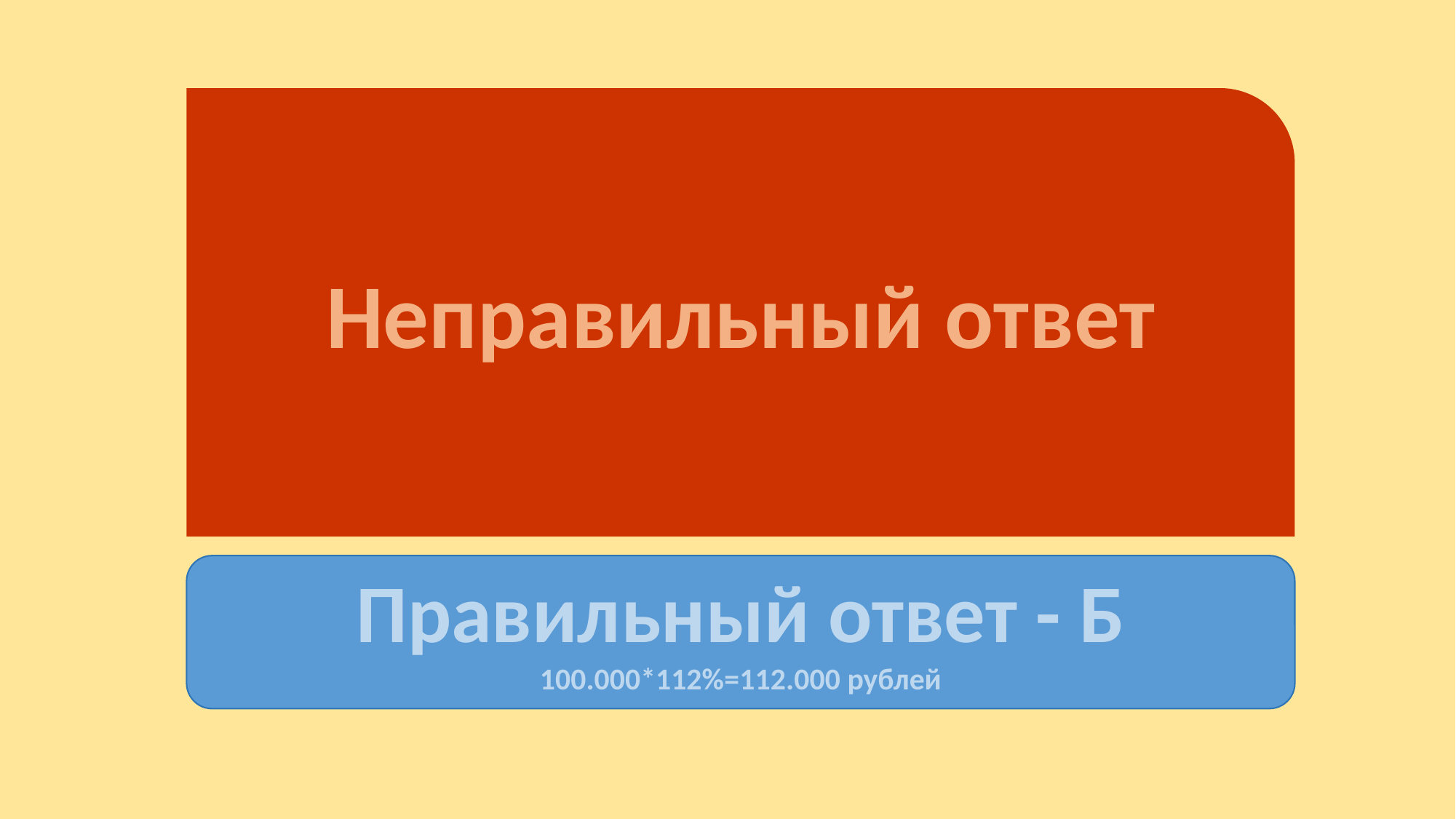

Неправильный ответ
Правильный ответ - Б
100.000*112%=112.000 рублей